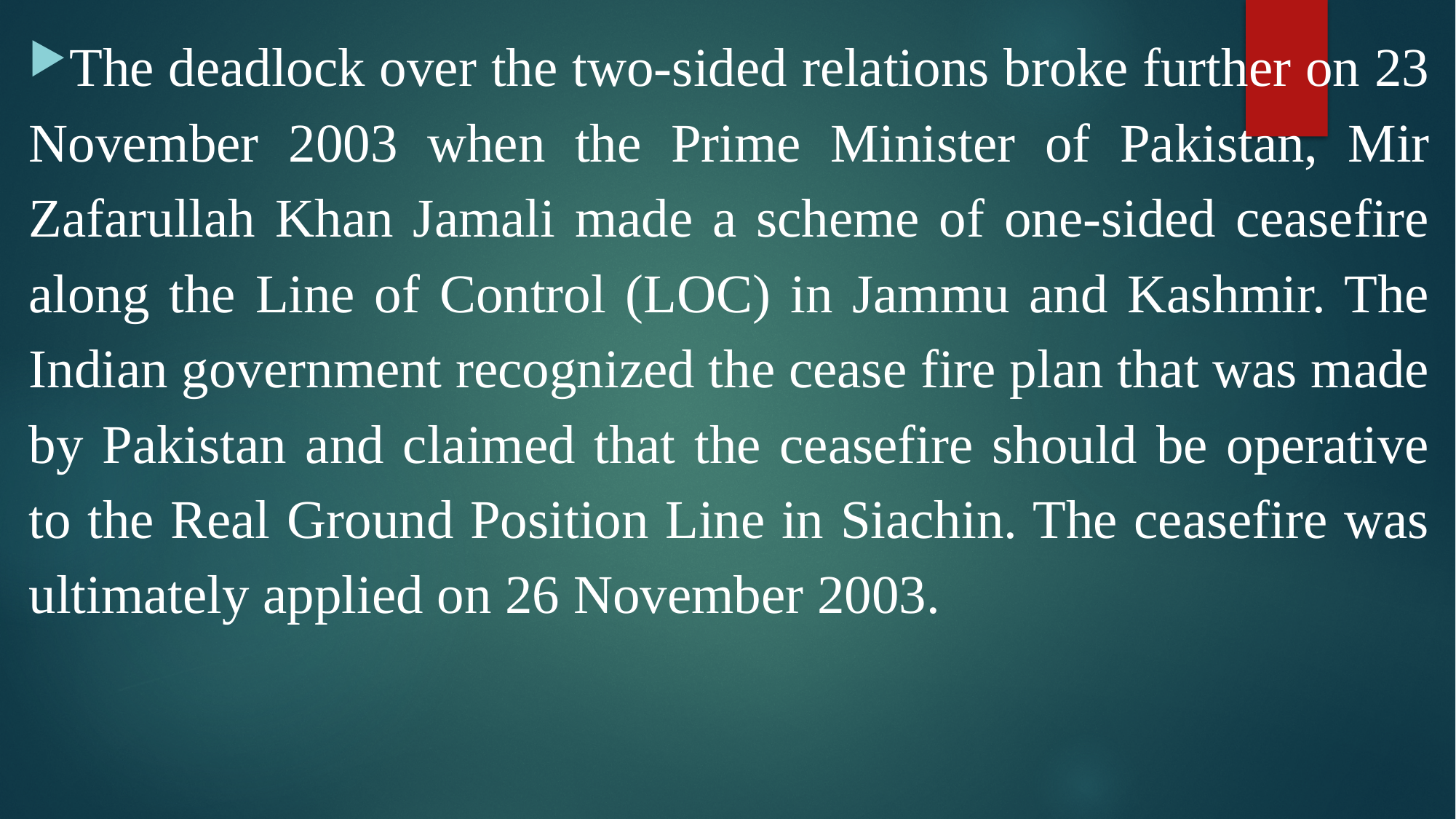

#
The deadlock over the two-sided relations broke further on 23 November 2003 when the Prime Minister of Pakistan, Mir Zafarullah Khan Jamali made a scheme of one-sided ceasefire along the Line of Control (LOC) in Jammu and Kashmir. The Indian government recognized the cease fire plan that was made by Pakistan and claimed that the ceasefire should be operative to the Real Ground Position Line in Siachin. The ceasefire was ultimately applied on 26 November 2003.